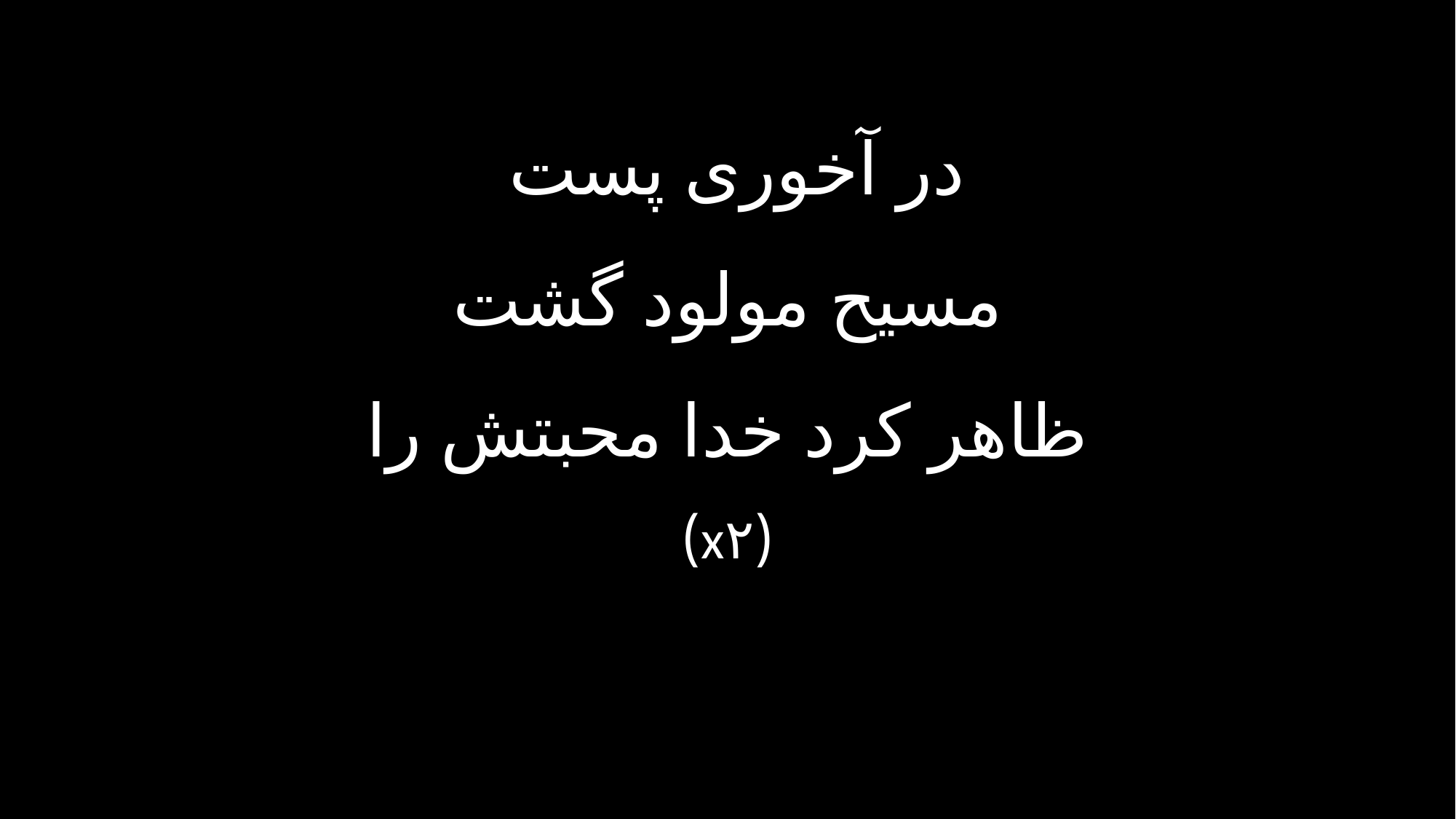

در آخوری پست
مسیح مولود گشت
ظاهر کرد خدا محبتش را
(x۲)